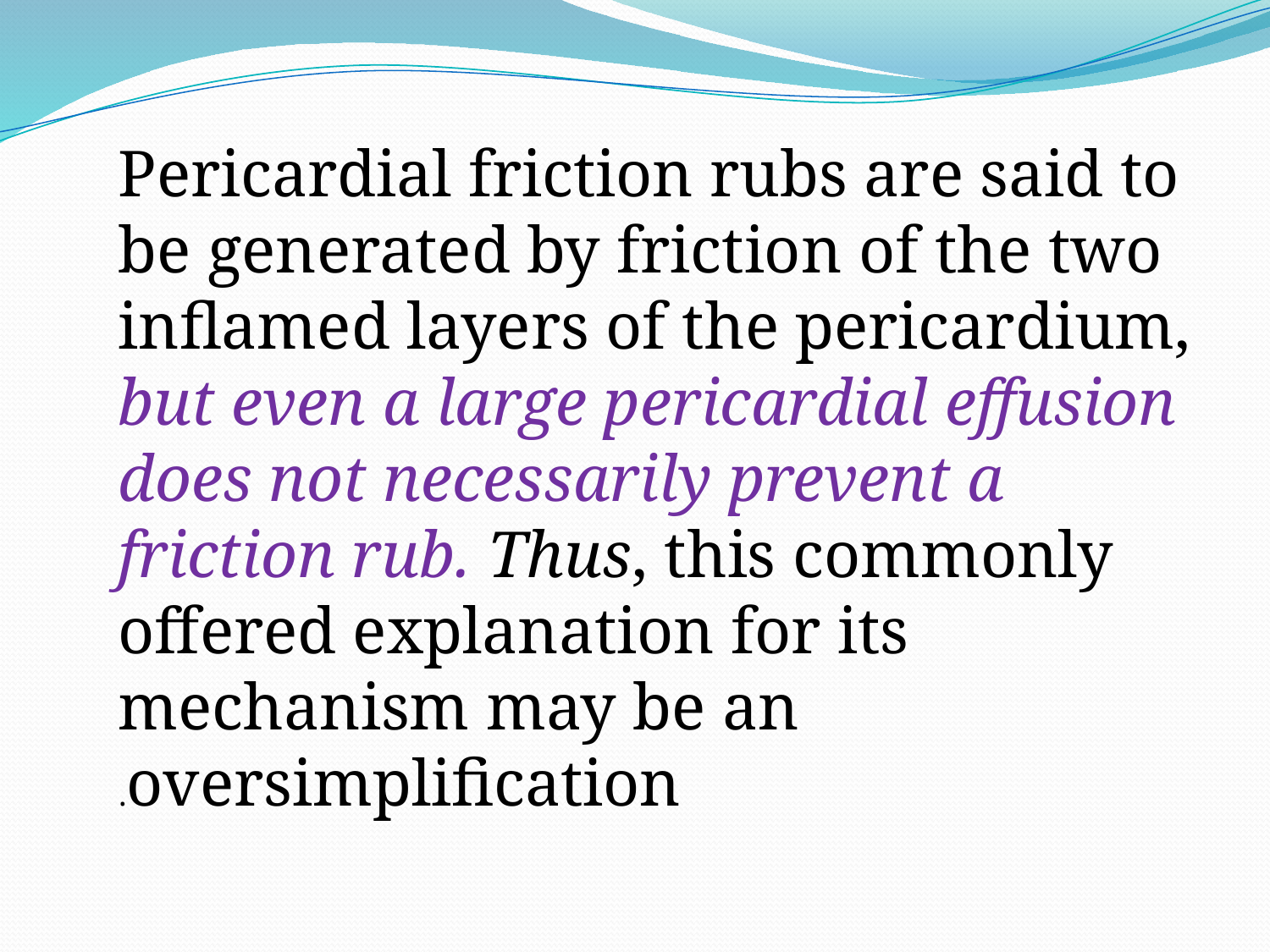

Pericardial friction rubs are said to be generated by friction of the two inflamed layers of the pericardium, but even a large pericardial effusion does not necessarily prevent a friction rub. Thus, this commonly offered explanation for its mechanism may be an oversimplification.